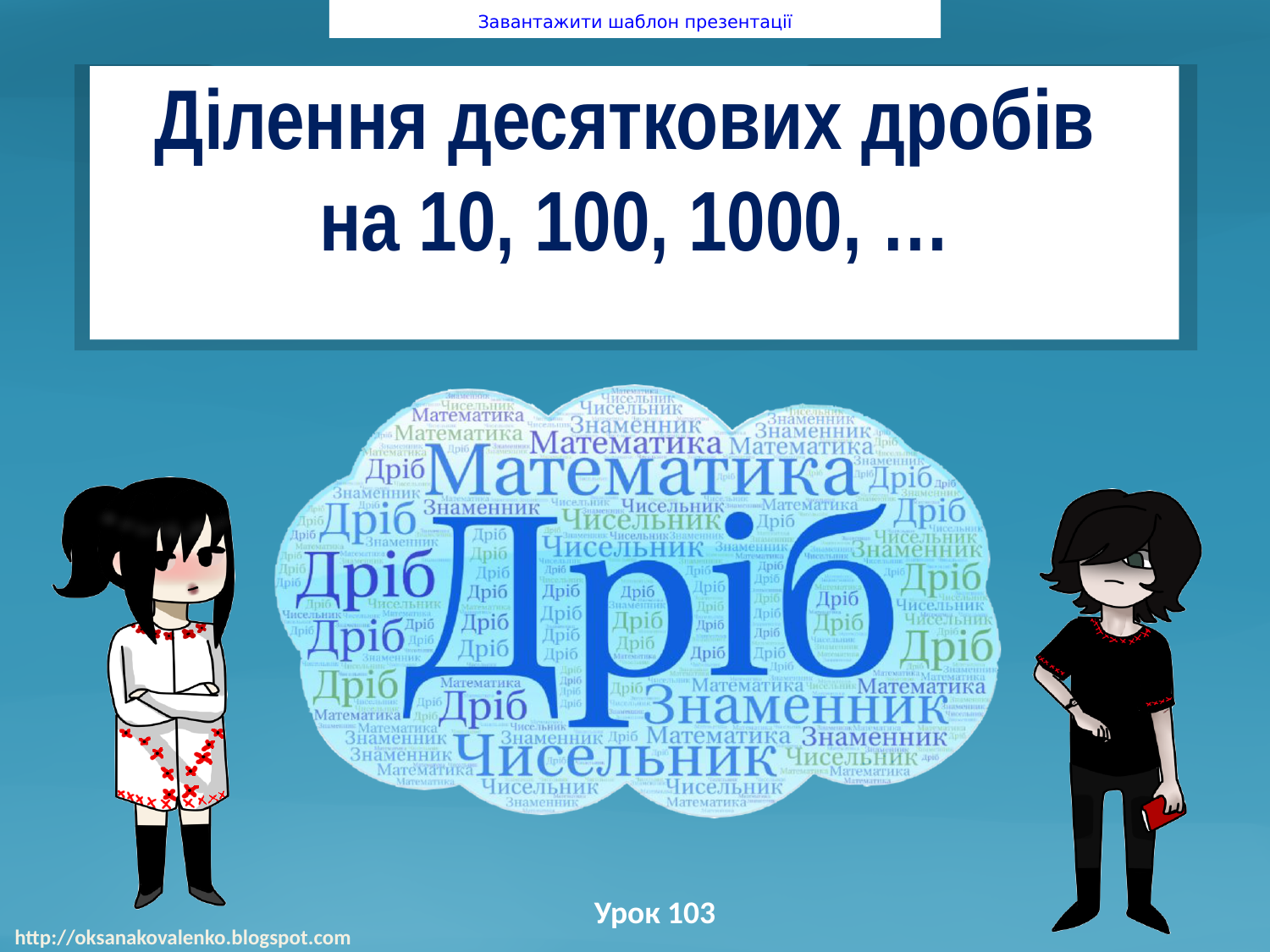

Шаблон презентації з математики до теми "Дії. Обчислення"

Завантажити шаблон презентації
# Ділення десяткових дробів на 10, 100, 1000, …
Урок 103
http://oksanakovalenko.blogspot.com